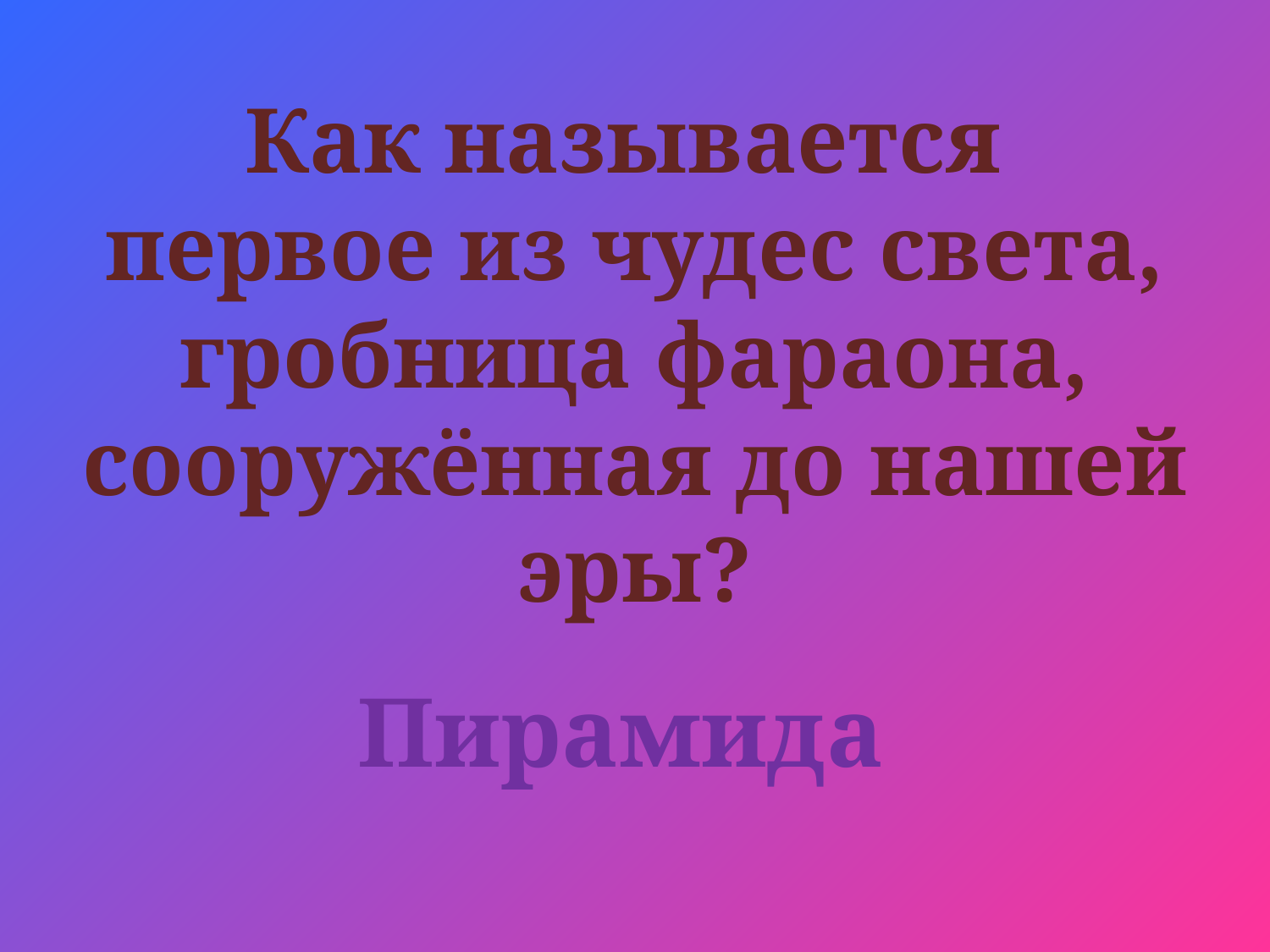

# Как называется  первое из чудес света, гробница фараона, сооружённая до нашей эры?
Пирамида